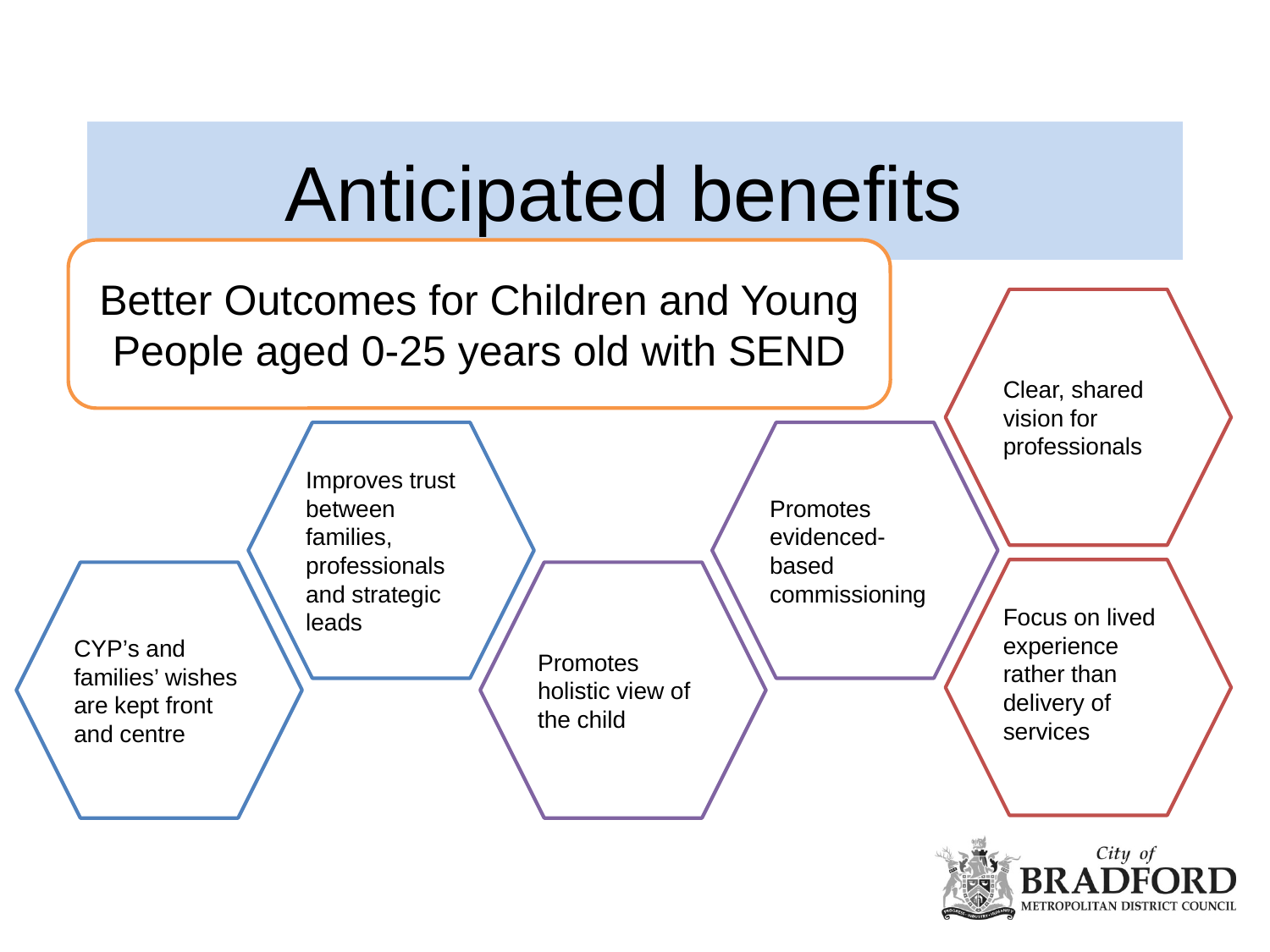

# Anticipated benefits
Better Outcomes for Children and Young People aged 0-25 years old with SEND
Clear, shared vision for professionals
Improves trust between families, professionals and strategic leads
Promotes evidenced-based commissioning
Focus on lived experience rather than delivery of services

CYP’s and families’ wishes are kept front and centre
Promotes holistic view of the child